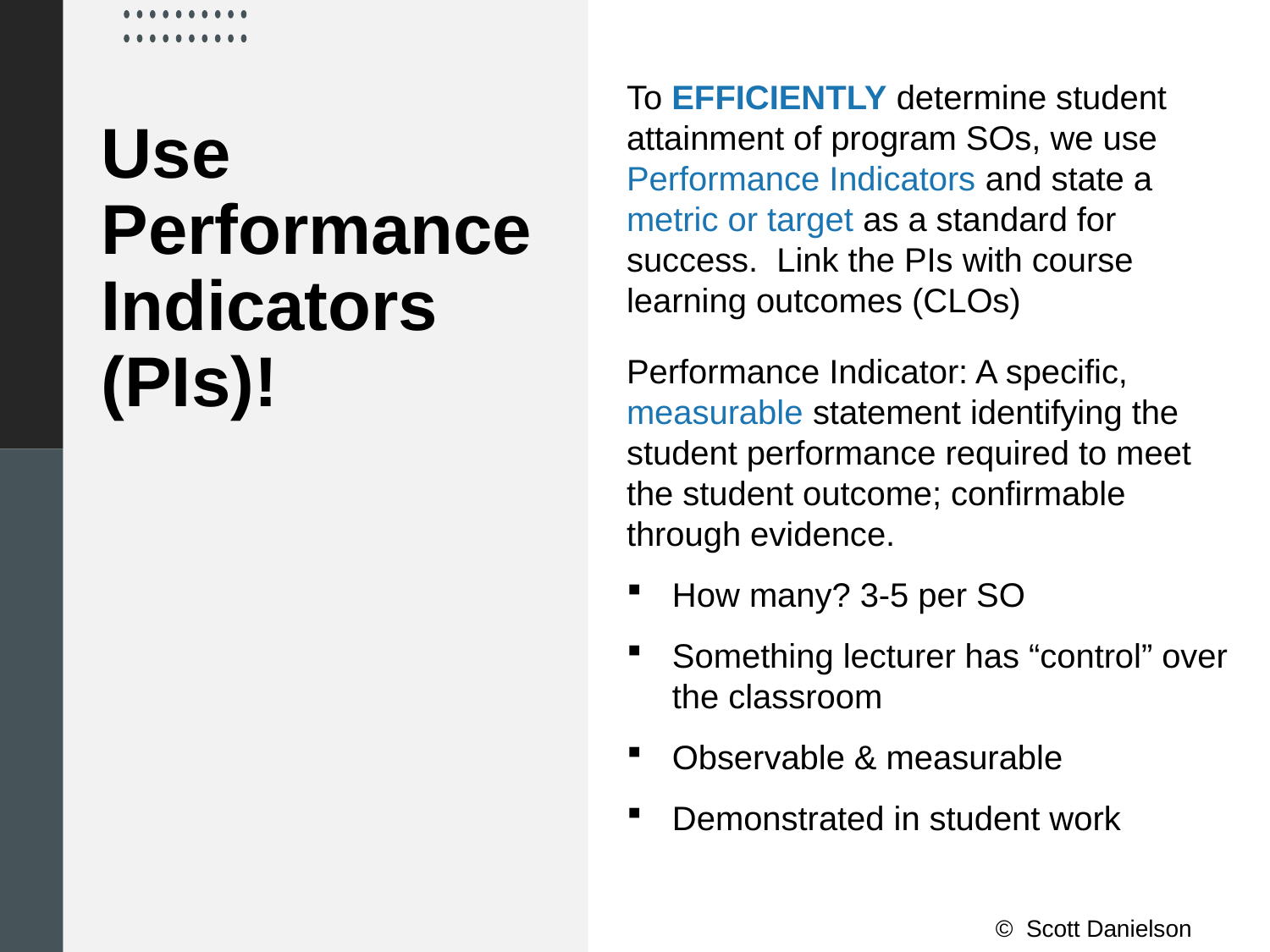

To EFFICIENTLY determine student attainment of program SOs, we use Performance Indicators and state a metric or target as a standard for success.  Link the PIs with course learning outcomes (CLOs)
Performance Indicator: A specific, measurable statement identifying the student performance required to meet the student outcome; confirmable through evidence.
How many? 3-5 per SO
Something lecturer has “control” over the classroom
Observable & measurable
Demonstrated in student work
# Use Performance Indicators (PIs)!

©  Scott Danielson